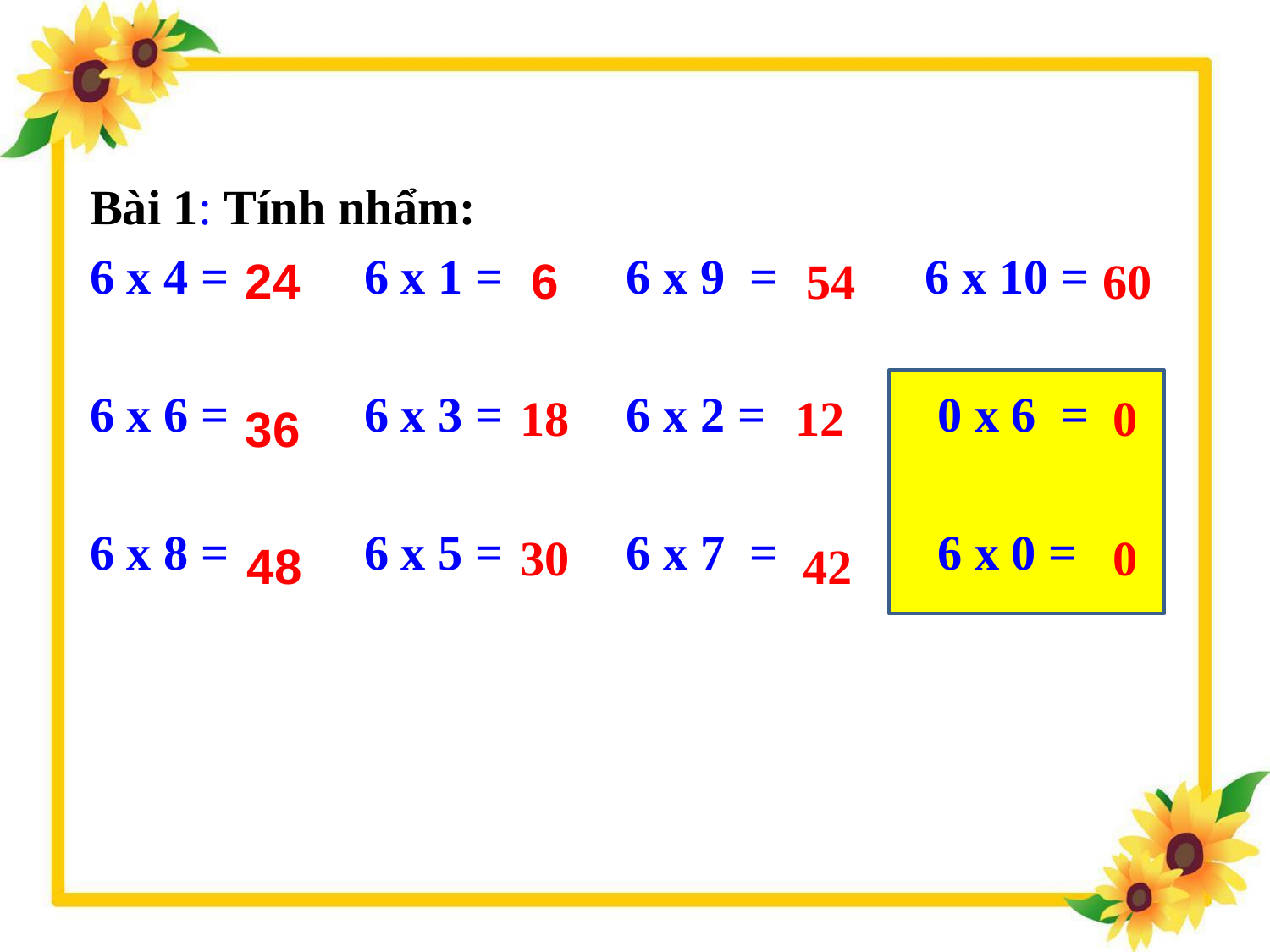

Bài 1: Tính nhẩm:
  6 x 4 =           6 x 1 =          6 x 9  =            6 x 10 =

  6 x 6 =           6 x 3 =          6 x 2 =              0 x 6  =

  6 x 8 =           6 x 5 =          6 x 7  =             6 x 0 =

24
6
54
60

18
12
0
36
30
0
48
42